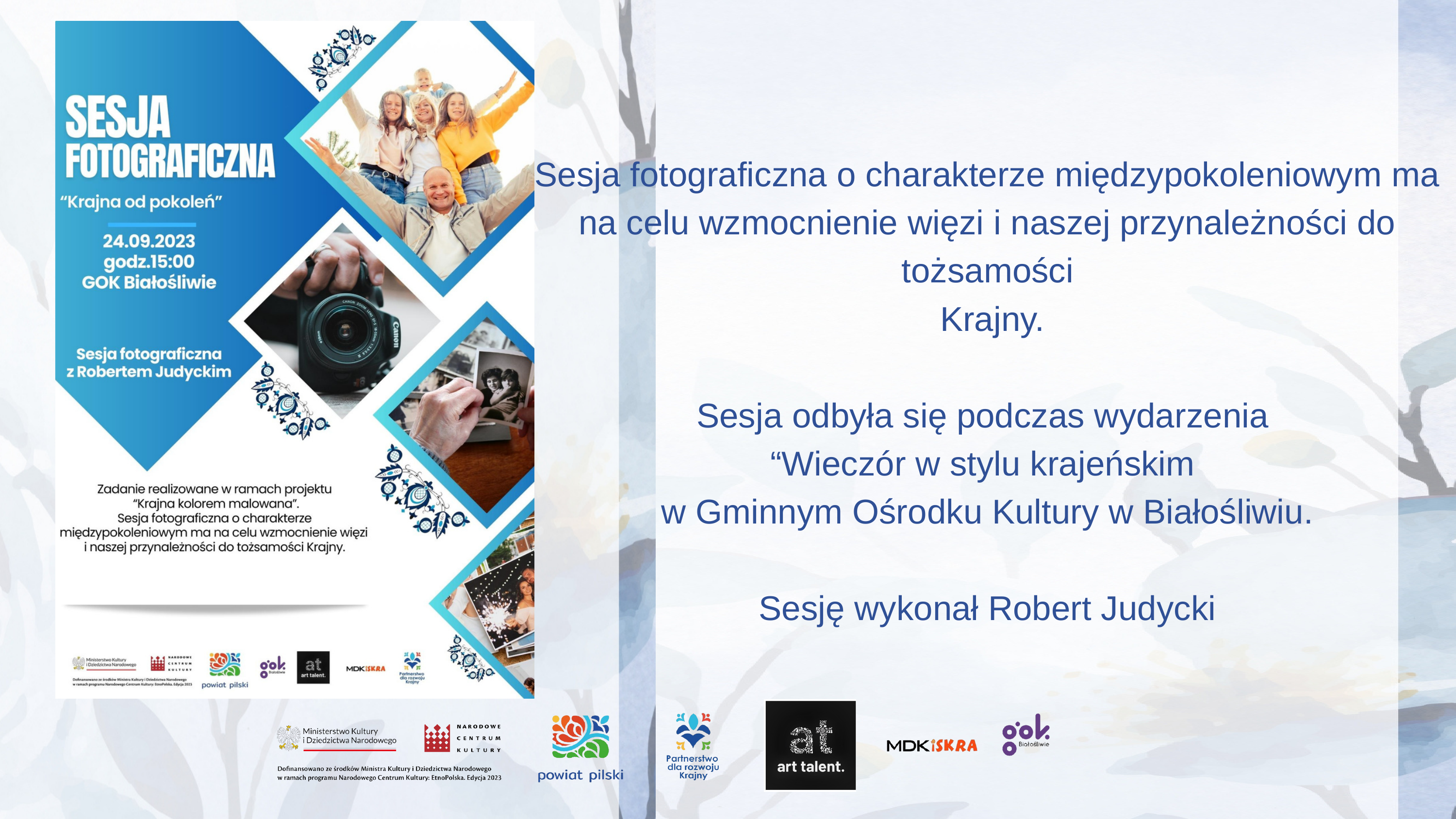

Sesja fotograficzna o charakterze międzypokoleniowym ma na celu wzmocnienie więzi i naszej przynależności do tożsamości
 Krajny.

Sesja odbyła się podczas wydarzenia
“Wieczór w stylu krajeńskim
w Gminnym Ośrodku Kultury w Białośliwiu.

Sesję wykonał Robert Judycki